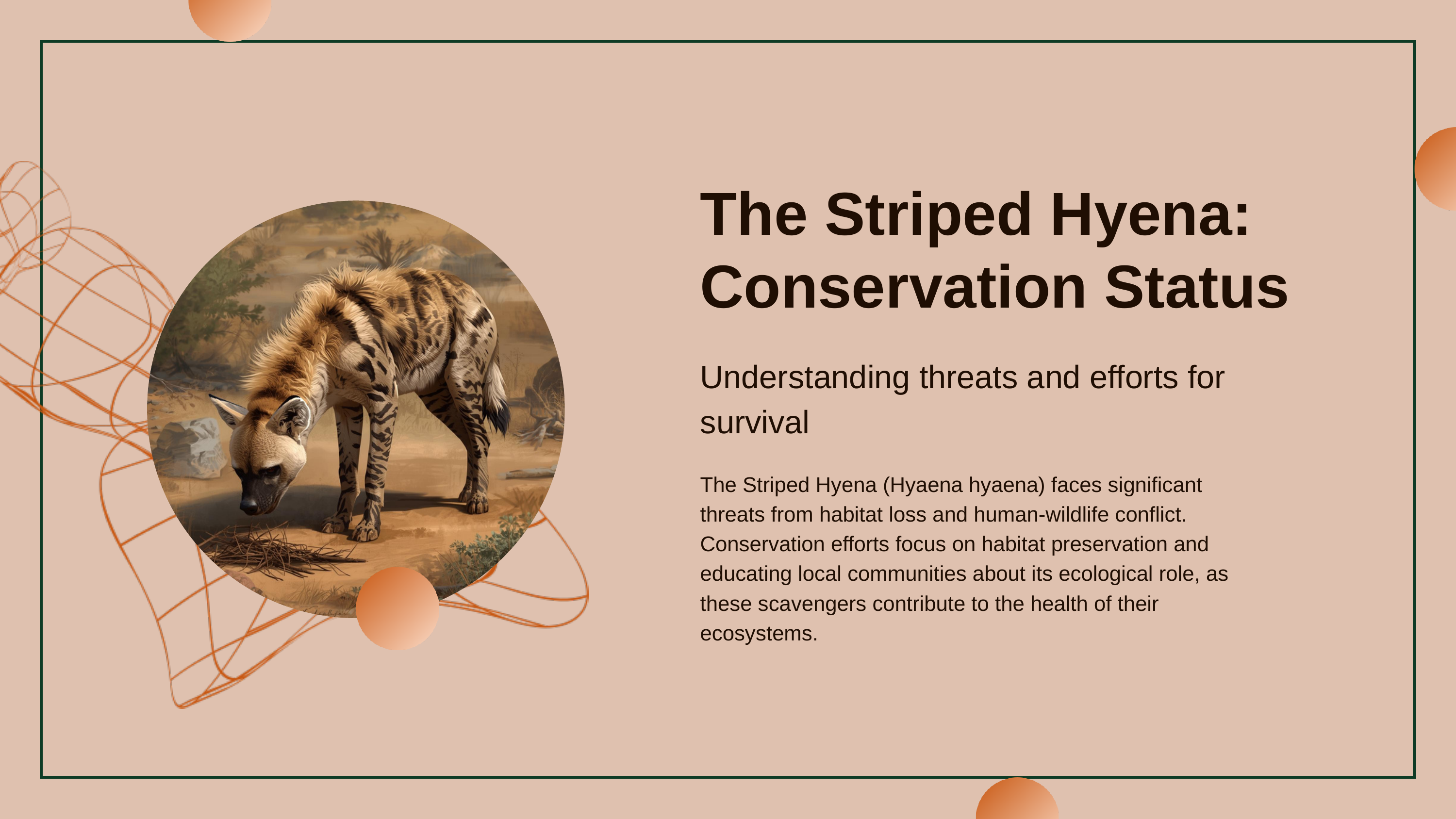

The Striped Hyena: Conservation Status
Understanding threats and efforts for survival
The Striped Hyena (Hyaena hyaena) faces significant threats from habitat loss and human-wildlife conflict. Conservation efforts focus on habitat preservation and educating local communities about its ecological role, as these scavengers contribute to the health of their ecosystems.